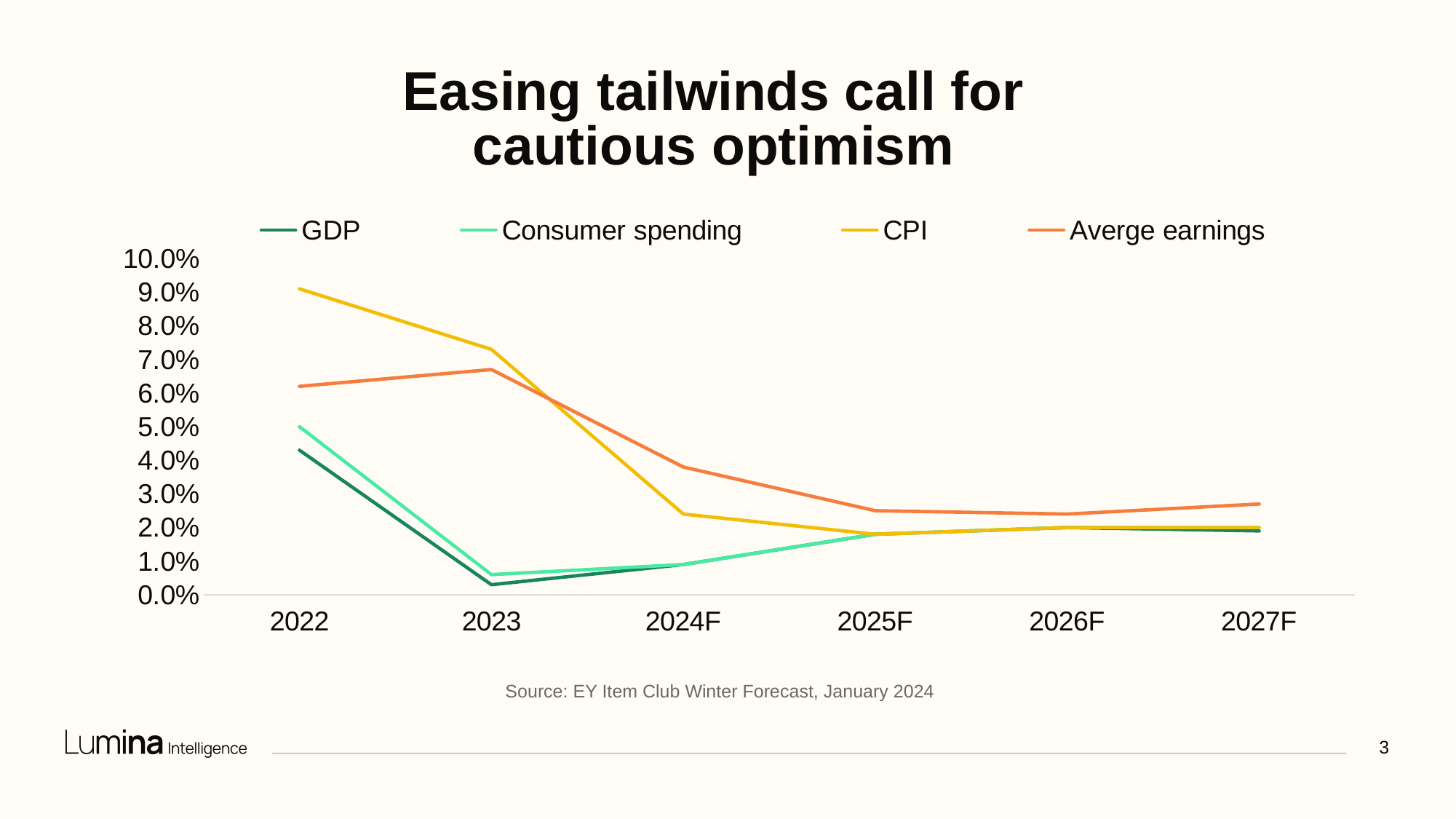

# Easing tailwinds call for cautious optimism

### Chart

| Category | GDP | Consumer spending | CPI | Averge earnings |
|---|---|---|---|---|
| 2022 | 0.043 | 0.05 | 0.091 | 0.062 |
| 2023 | 0.003 | 0.006 | 0.073 | 0.067 |
| 2024F | 0.009 | 0.009 | 0.024 | 0.038 |
| 2025F | 0.018 | 0.018 | 0.018 | 0.025 |
| 2026F | 0.02 | 0.02 | 0.02 | 0.024 |
| 2027F | 0.019 | 0.02 | 0.02 | 0.027 |
Source: EY Item Club Winter Forecast, January 2024
3